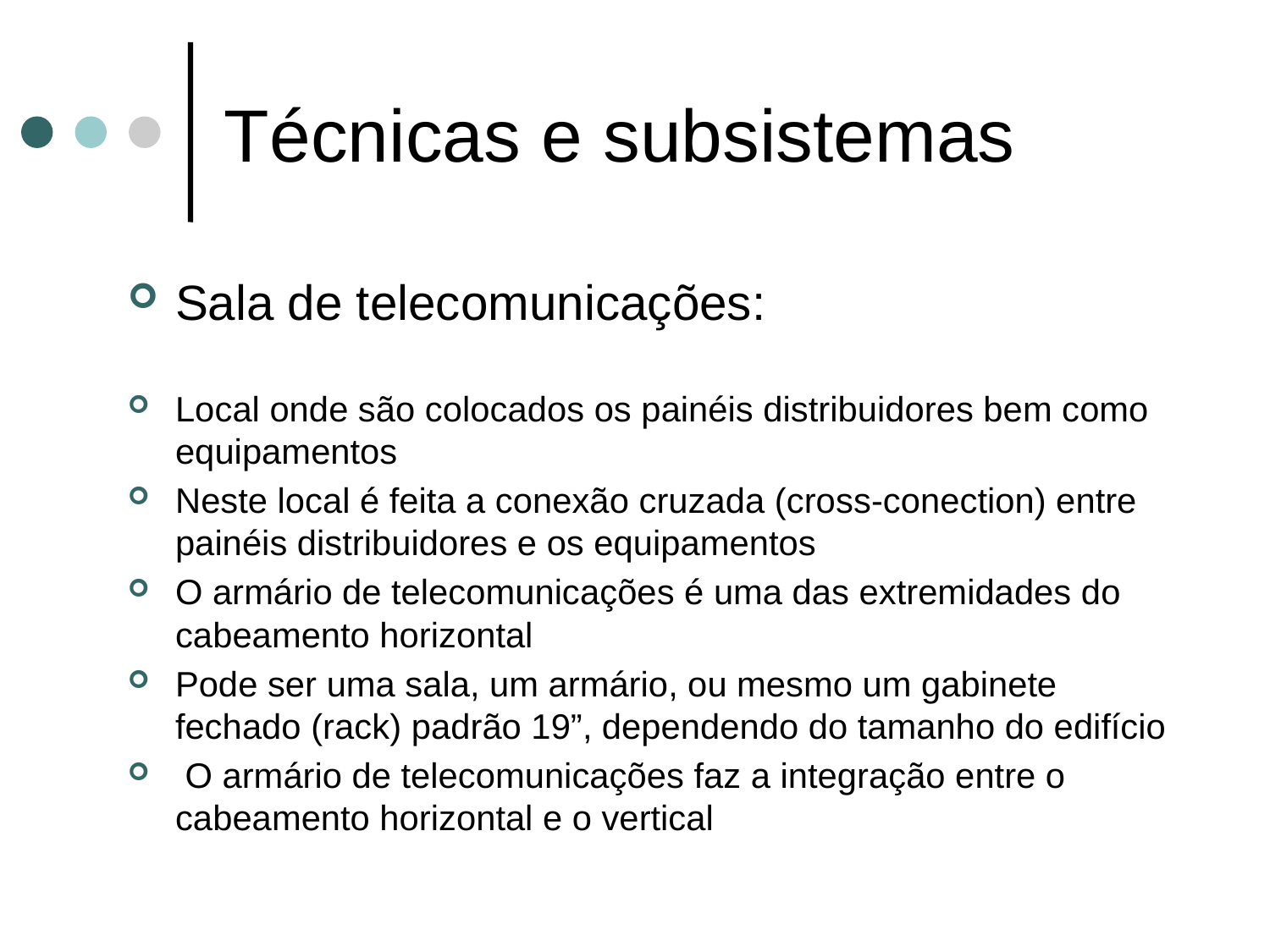

# Técnicas e subsistemas
Sala de telecomunicações:

Local onde são colocados os painéis distribuidores bem como equipamentos
Neste local é feita a conexão cruzada (cross-conection) entre painéis distribuidores e os equipamentos
O armário de telecomunicações é uma das extremidades do cabeamento horizontal
Pode ser uma sala, um armário, ou mesmo um gabinete fechado (rack) padrão 19”, dependendo do tamanho do edifício
 O armário de telecomunicações faz a integração entre o cabeamento horizontal e o vertical